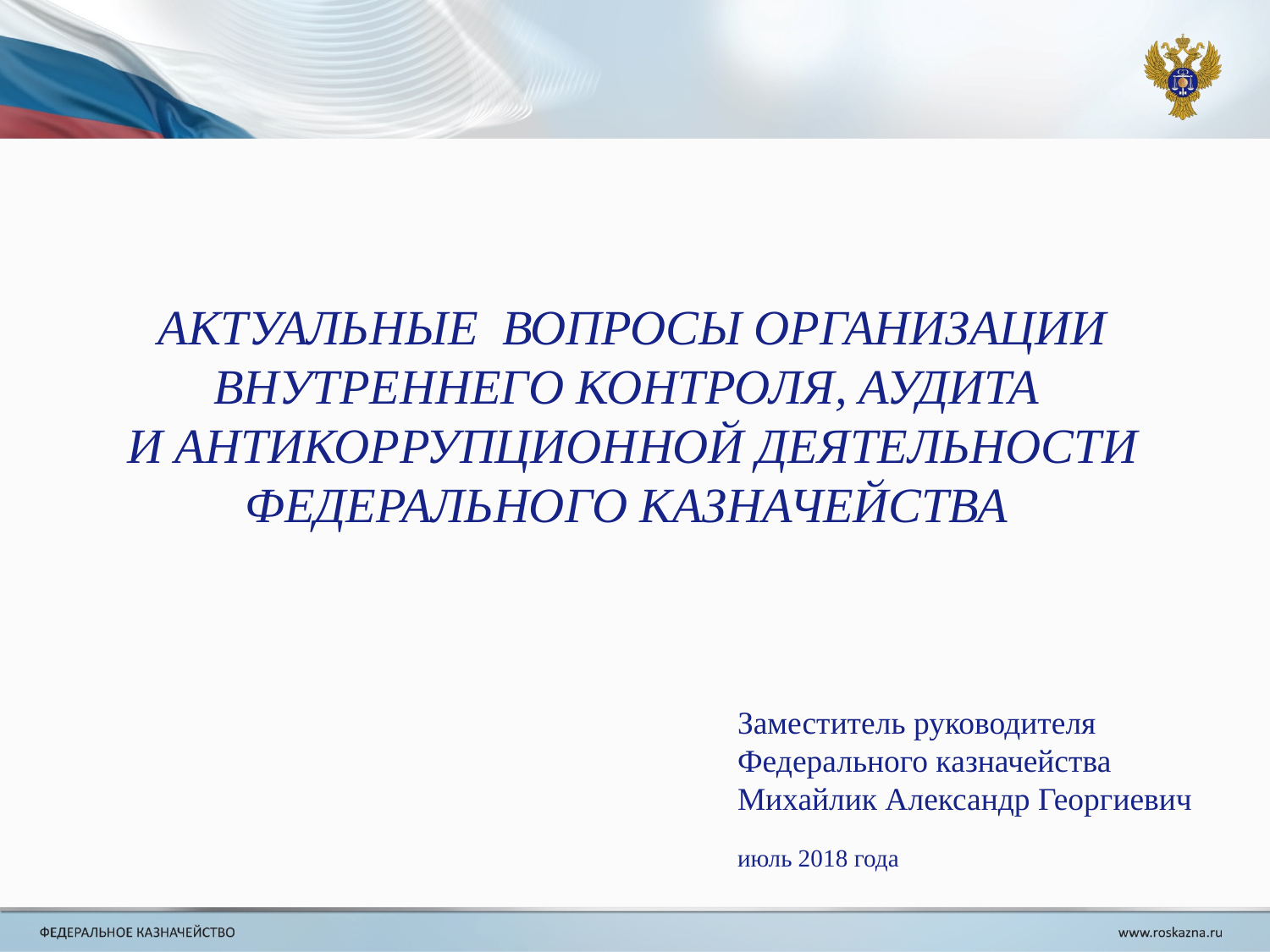

Актуальные  вопросы организации внутреннего контроля, аудита
и антикоррупционной деятельности федерального казначейства
Заместитель руководителя
Федерального казначейства
Михайлик Александр Георгиевич
июль 2018 года